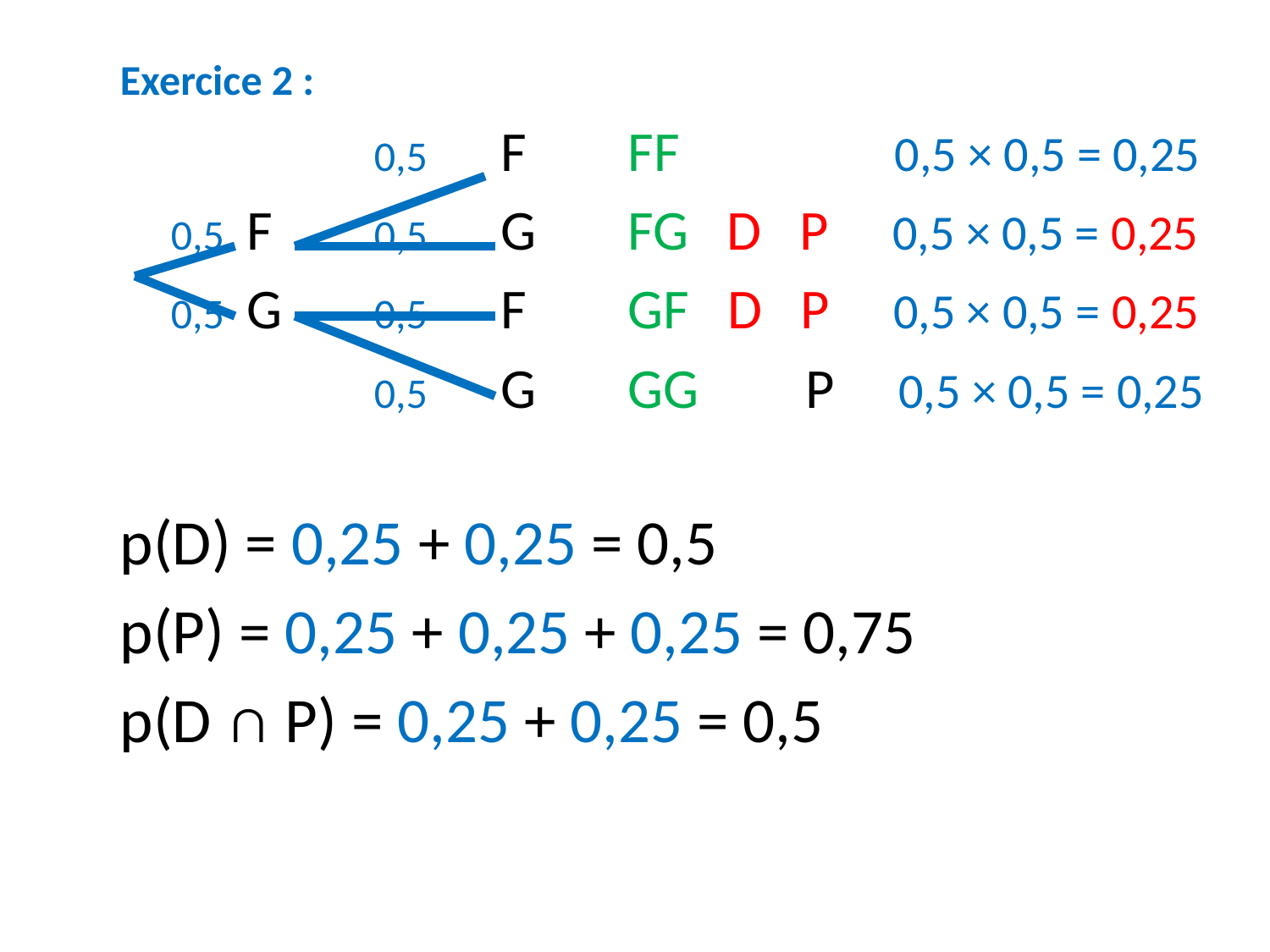

#
Exercice 2 : Si on n’utilise pas l’équiprobabilité :
 	 	0,5 	F      	FF		 0,5 × 0,5 = 0,25
    0,5	F	0,5	G      	FG   D   P     0,5 × 0,5 = 0,25
    0,5	G	0,5	F	GF   D   P     0,5 × 0,5 = 0,25
		0,5	G	GG	    P     0,5 × 0,5 = 0,25

p(D) = 0,25 + 0,25 = 0,5
p(P) = 0,25 + 0,25 + 0,25 = 0,75
p(D ∩ P) = 0,25 + 0,25 = 0,5